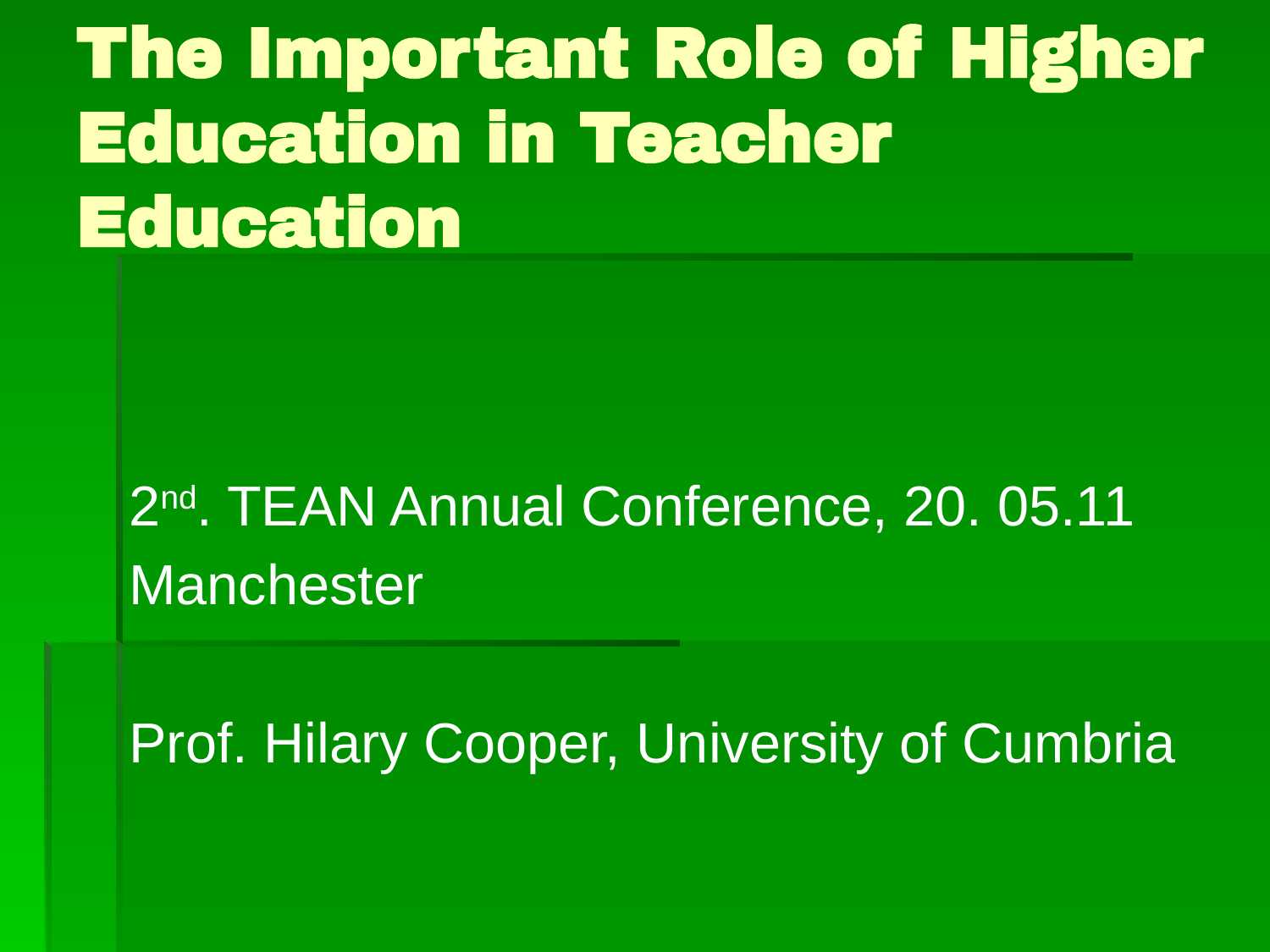

# The Important Role of Higher Education in Teacher Education

2nd. TEAN Annual Conference, 20. 05.11
Manchester

Prof. Hilary Cooper, University of Cumbria